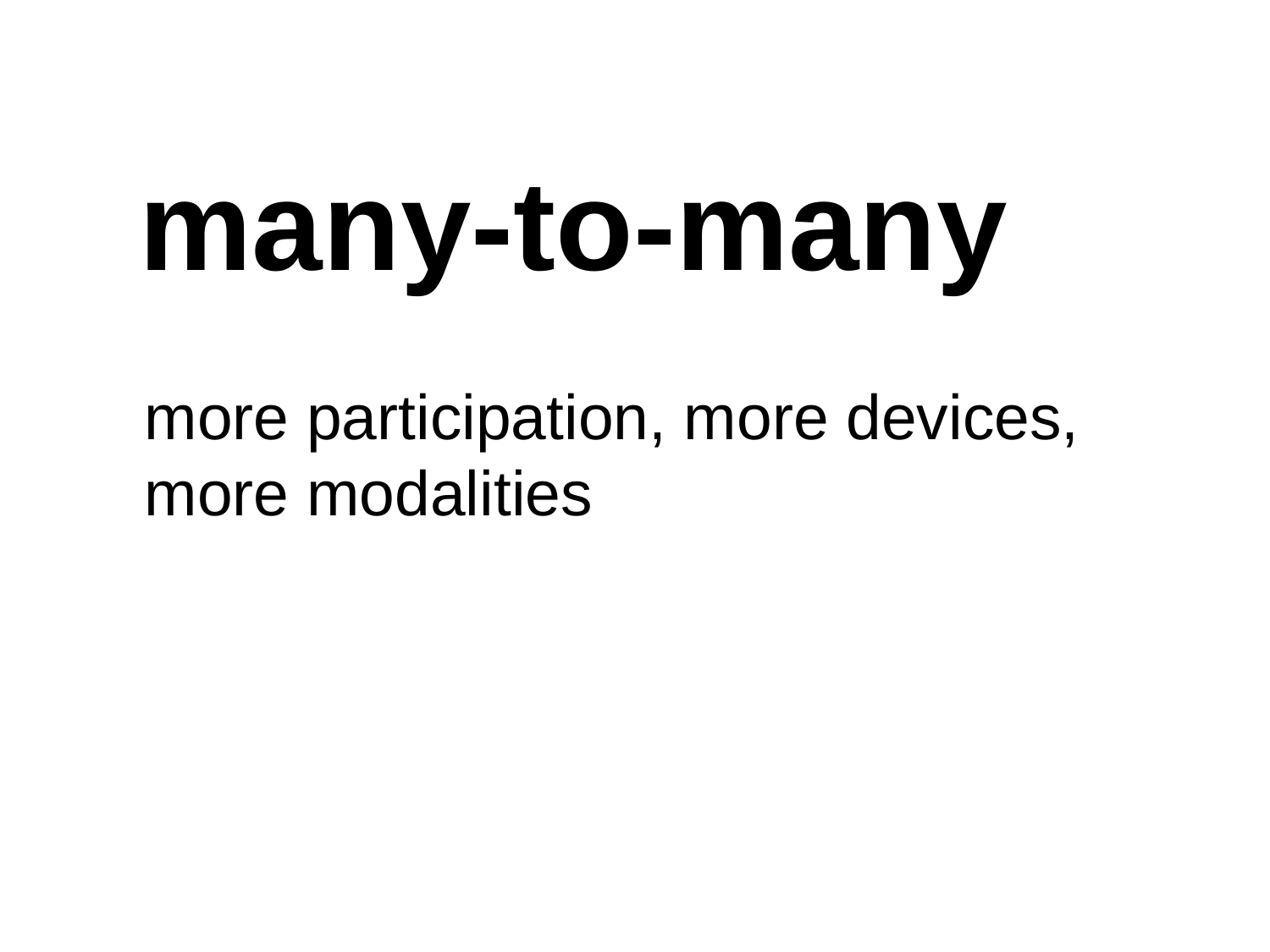

many-to-many
more participation, more devices, more modalities